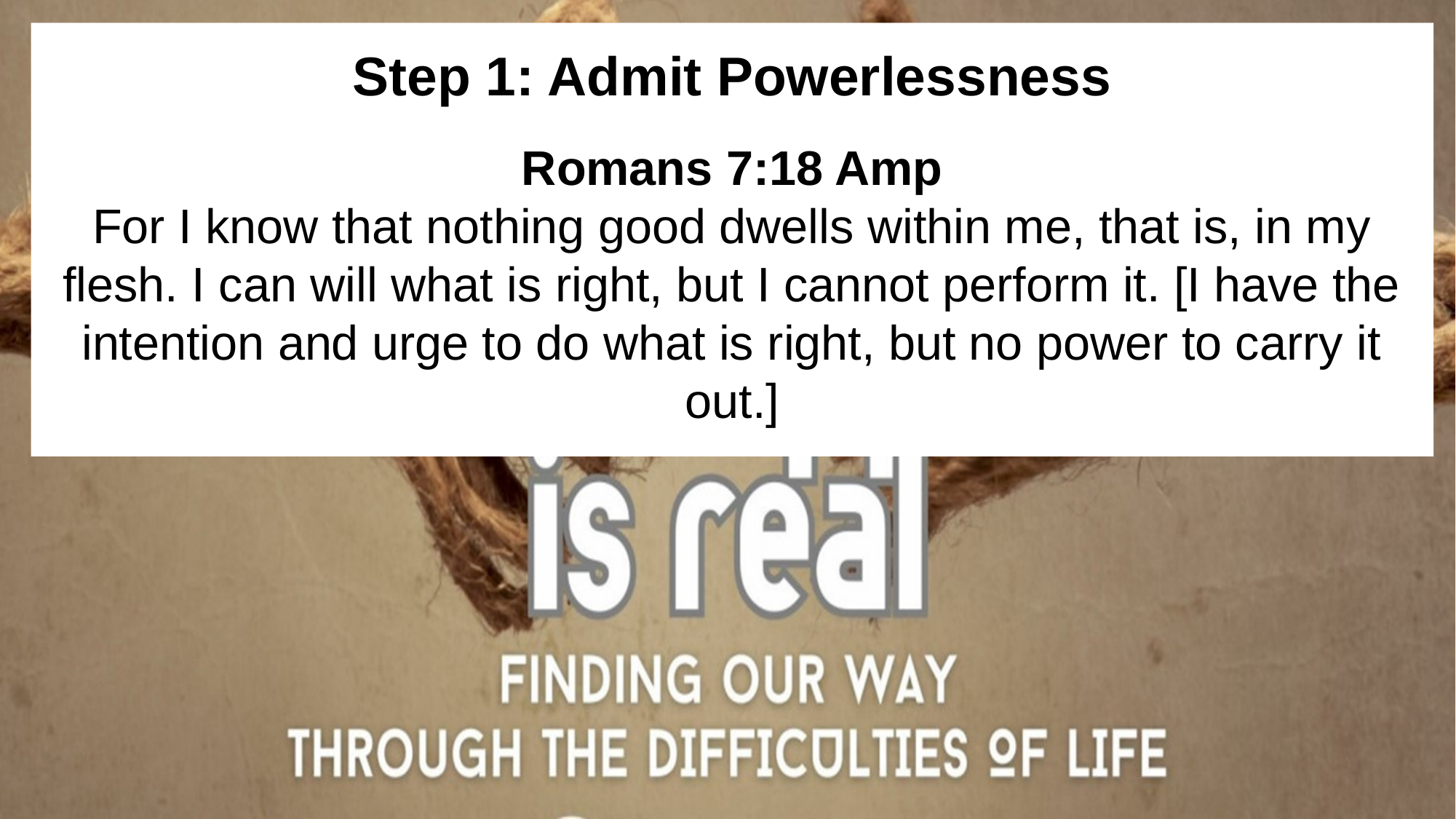

Step 1: Admit Powerlessness
Romans 7:18 Amp
For I know that nothing good dwells within me, that is, in my flesh. I can will what is right, but I cannot perform it. [I have the intention and urge to do what is right, but no power to carry it out.]